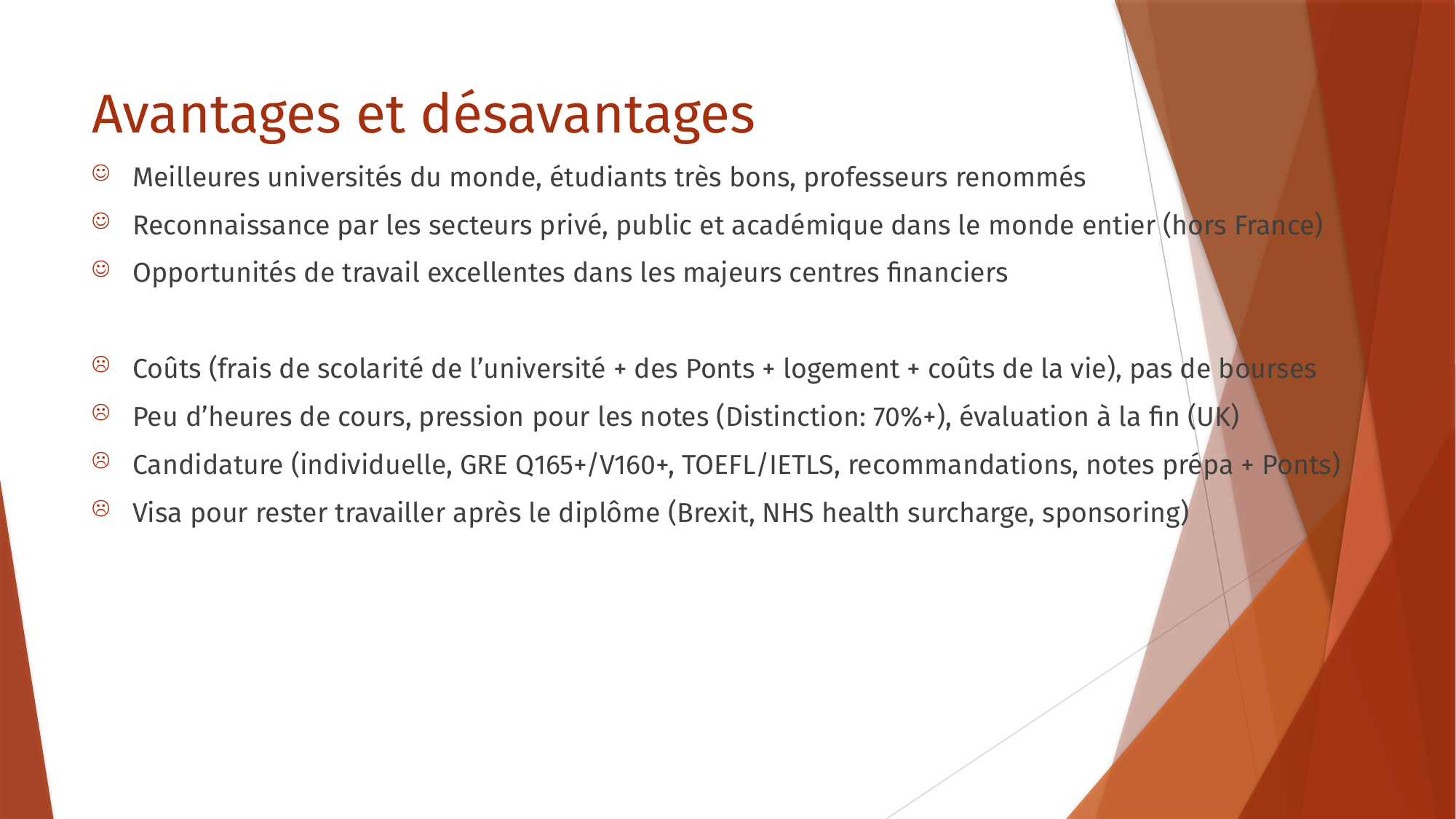

# Avantages et désavantages
Meilleures universités du monde, étudiants très bons, professeurs renommés
Reconnaissance par les secteurs privé, public et académique dans le monde entier (hors France)
Opportunités de travail excellentes dans les majeurs centres financiers

Coûts (frais de scolarité de l’université + des Ponts + logement + coûts de la vie), pas de bourses
Peu d’heures de cours, pression pour les notes (Distinction: 70%+), évaluation à la fin (UK)
Candidature (individuelle, GRE Q165+/V160+, TOEFL/IETLS, recommandations, notes prépa + Ponts)
Visa pour rester travailler après le diplôme (Brexit, NHS health surcharge, sponsoring)